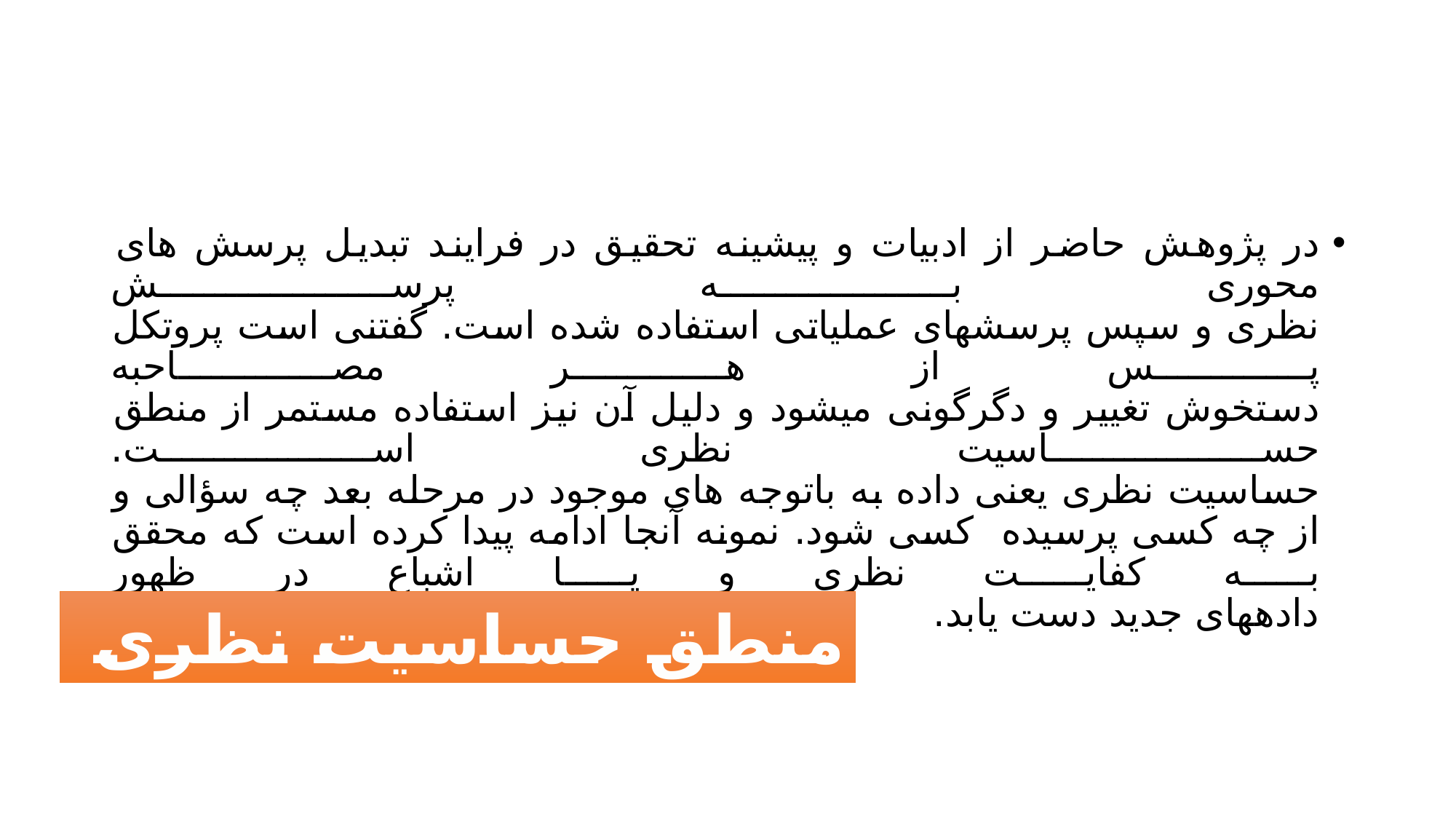

#
در پژوهش حاضر از ادبیات و پیشینه تحقیق در فرایند تبدیل پرسش های محوری به پرسش
نظری و سپس پرسشهای عملیاتی استفاده شده است. گفتنی است پروتکل پس از هر مصاحبه
دستخوش تغییر و دگرگونی میشود و دلیل آن نیز استفاده مستمر از منطق حساسیت نظری است.
حساسیت نظری یعنی داده به باتوجه های موجود در مرحله بعد چه سؤالی و از چه کسی پرسیده  کسی شود. نمونه آنجا ادامه پیدا کرده است که محقق به کفایت نظری و یا اشباع در ظهور
دادههای جدید دست یابد.

منطق حساسیت نظری